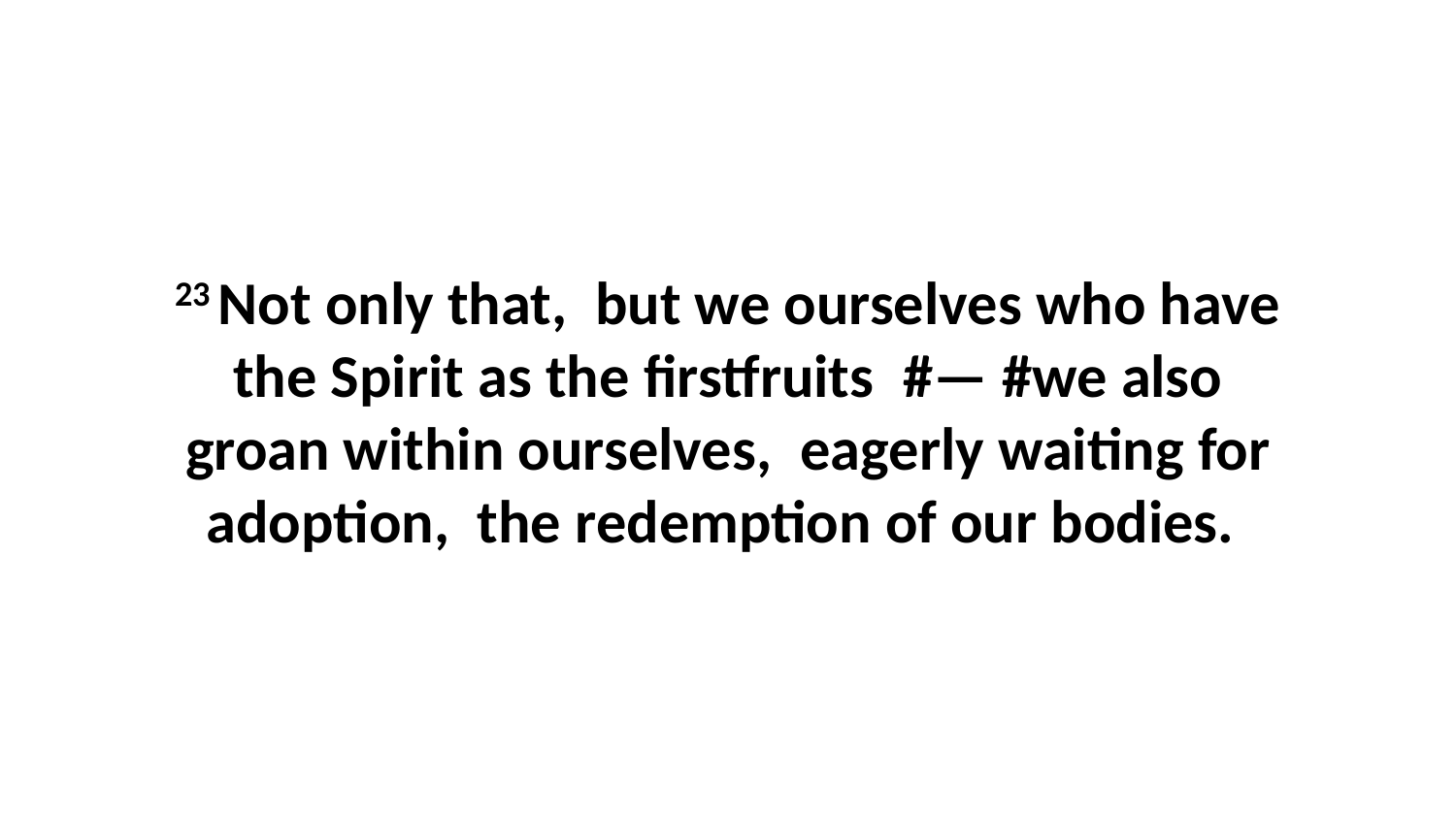

23 Not only that,  but we ourselves who have the Spirit as the firstfruits  #— #we also groan within ourselves,  eagerly waiting for adoption,  the redemption of our bodies.